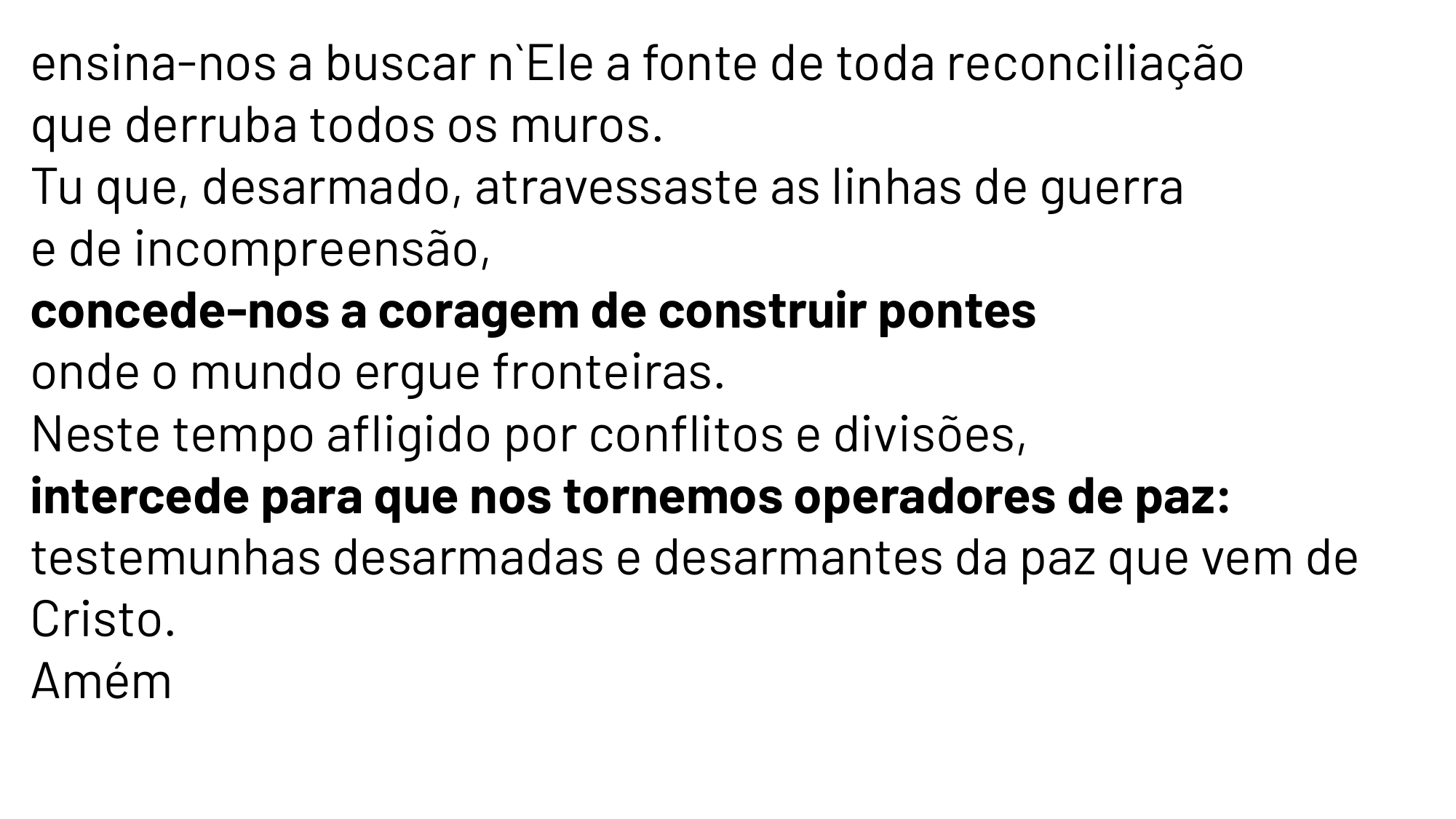

ensina-nos a buscar n`Ele a fonte de toda reconciliação
que derruba todos os muros.
Tu que, desarmado, atravessaste as linhas de guerra
e de incompreensão,
concede-nos a coragem de construir pontes
onde o mundo ergue fronteiras.
Neste tempo afligido por conflitos e divisões,
intercede para que nos tornemos operadores de paz:
testemunhas desarmadas e desarmantes da paz que vem de Cristo.
Amém